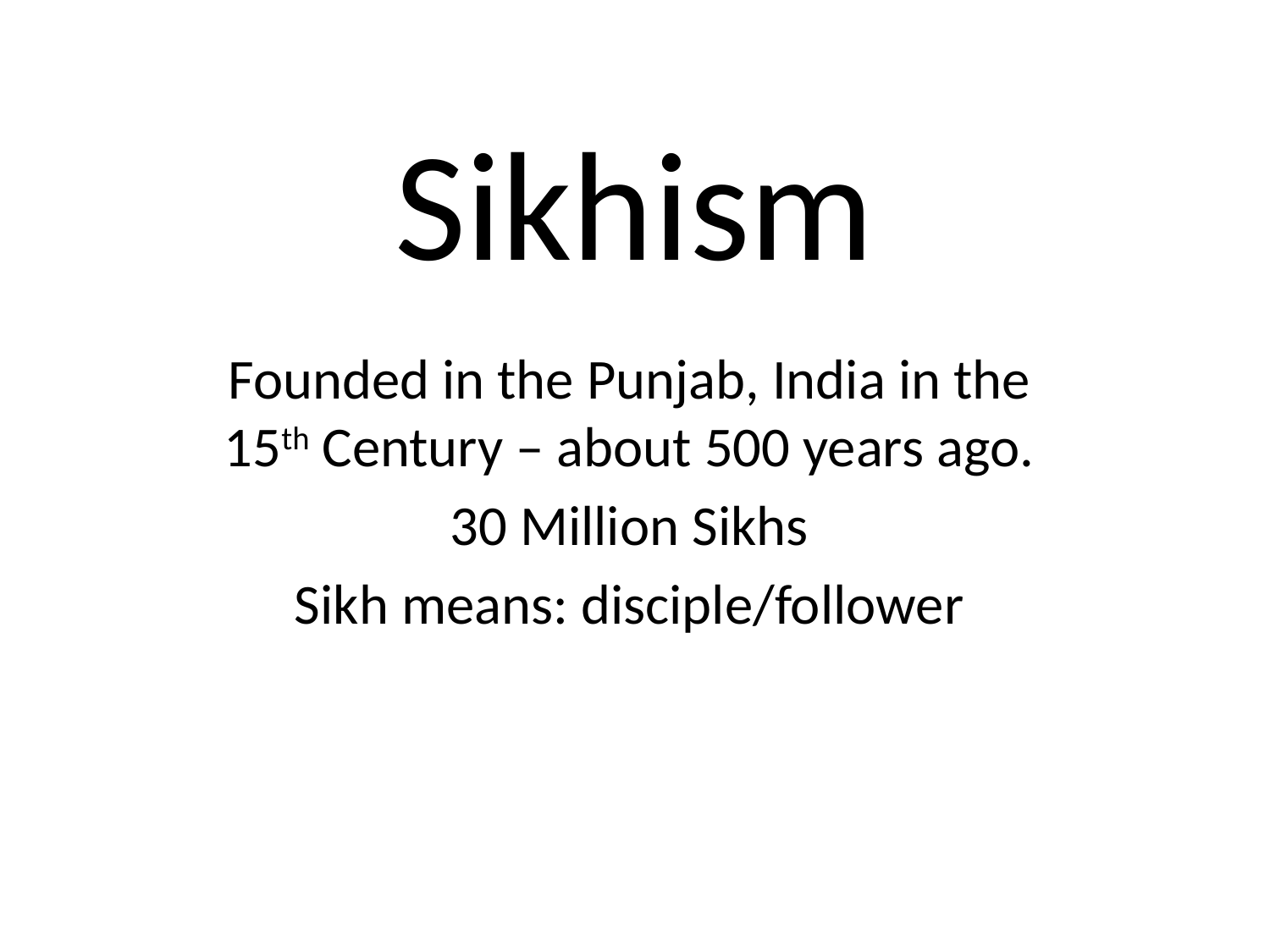

# Sikhism
Founded in the Punjab, India in the 15th Century – about 500 years ago.
30 Million Sikhs
Sikh means: disciple/follower